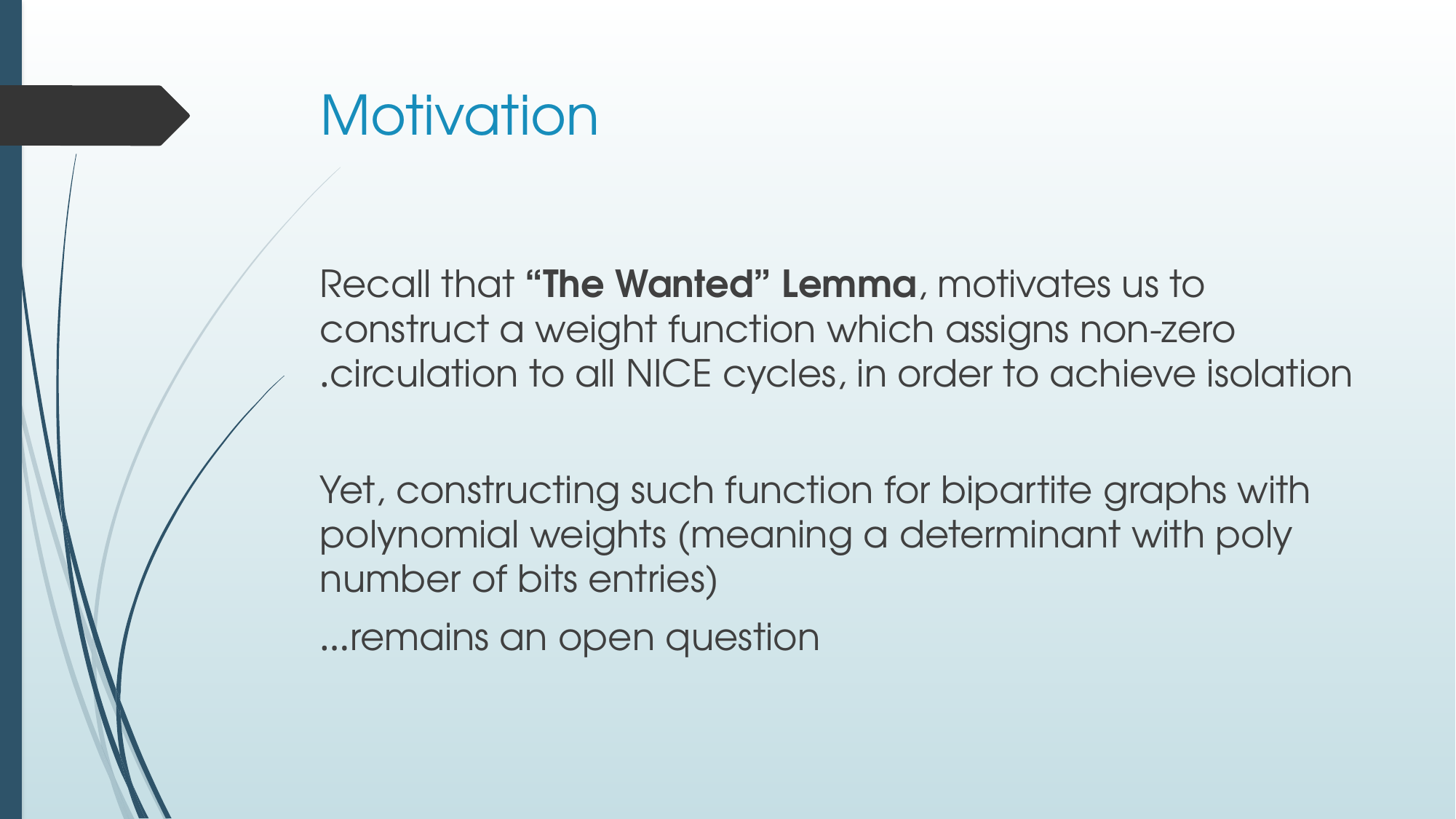

# Motivation
Recall that “The Wanted” Lemma, motivates us to construct a weight function which assigns non-zero circulation to all NICE cycles, in order to achieve isolation.

Yet, constructing such function for bipartite graphs with polynomial weights (meaning a determinant with poly number of bits entries)
remains an open question…